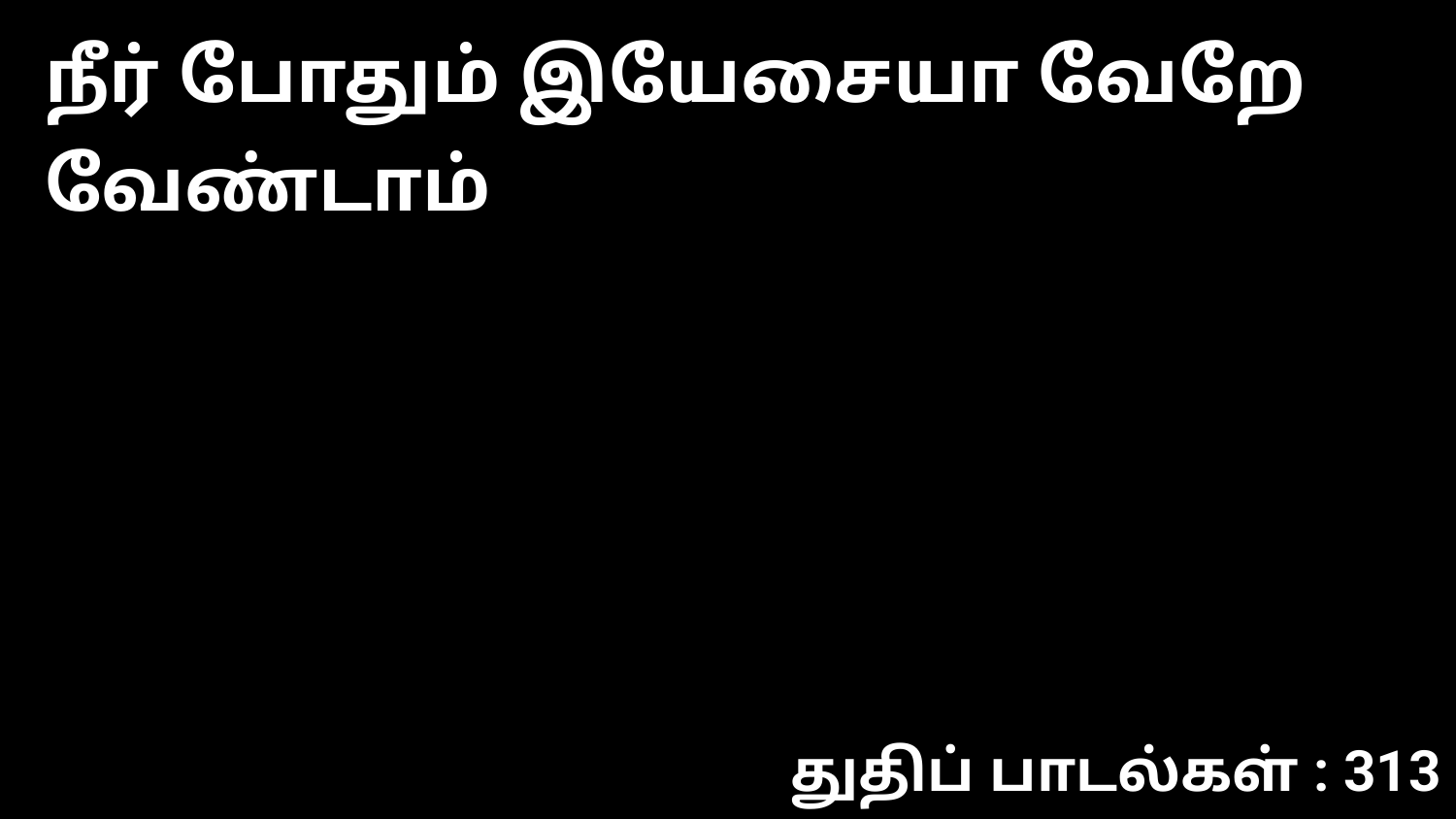

நீர் போதும் இயேசையா வேறே வேண்டாம்
துதிப் பாடல்கள் : 313